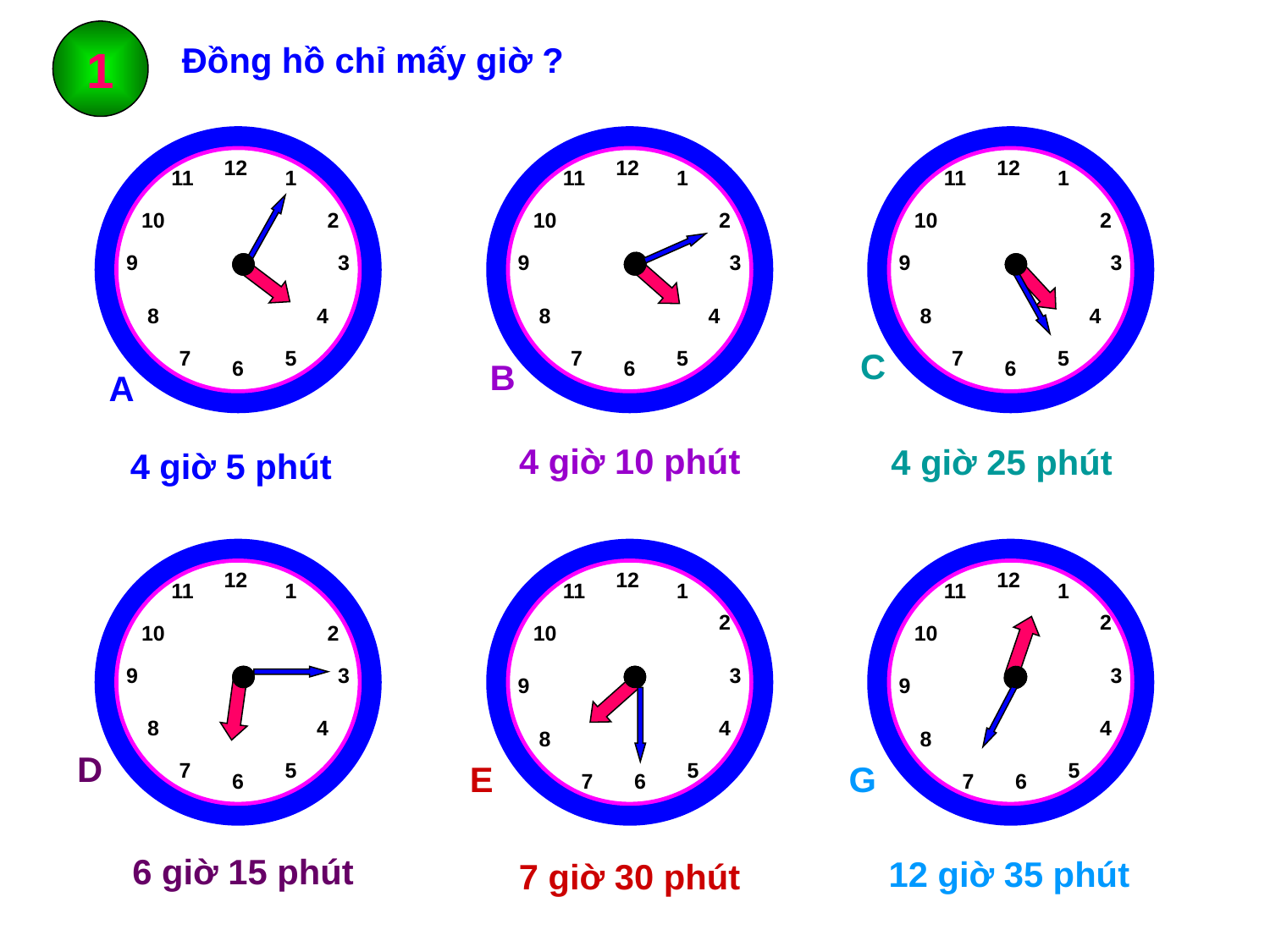

1
Đồng hồ chỉ mấy giờ ?

12
11
1
10
2
9
3

8
4
7
5
6

12
11
1
10
2
9
3
8
4
7
5
6

12
11
1
10
2
9
3
8
4
7
5
6

C
B
A
4 giờ 10 phút
4 giờ 25 phút
4 giờ 5 phút

12
11
1
10
2
9
3
8
4
7
5
6

12
11
1
2
10
3
9
4
8
5
7
6

12
11
1
2
10
3
9
4
8
5
7
6

D
E
G
6 giờ 15 phút
12 giờ 35 phút
7 giờ 30 phút